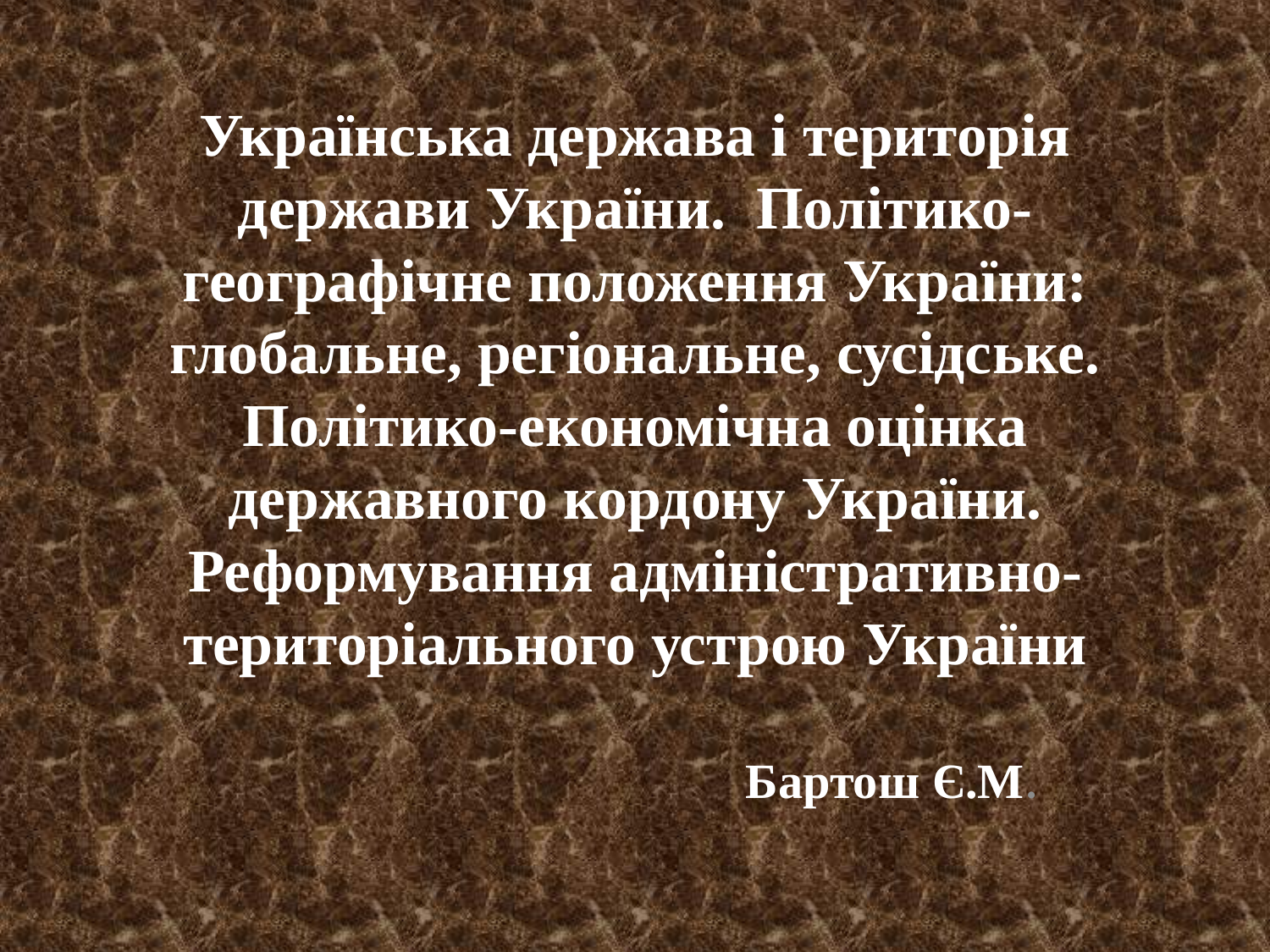

# Українська держава і територія держави України.  Політико-географічне положення України: глобальне, регіональне, сусідське. Політико-економічна оцінка державного кордону України. Реформування адміністративно-територіального устрою України
Бартош Є.М.